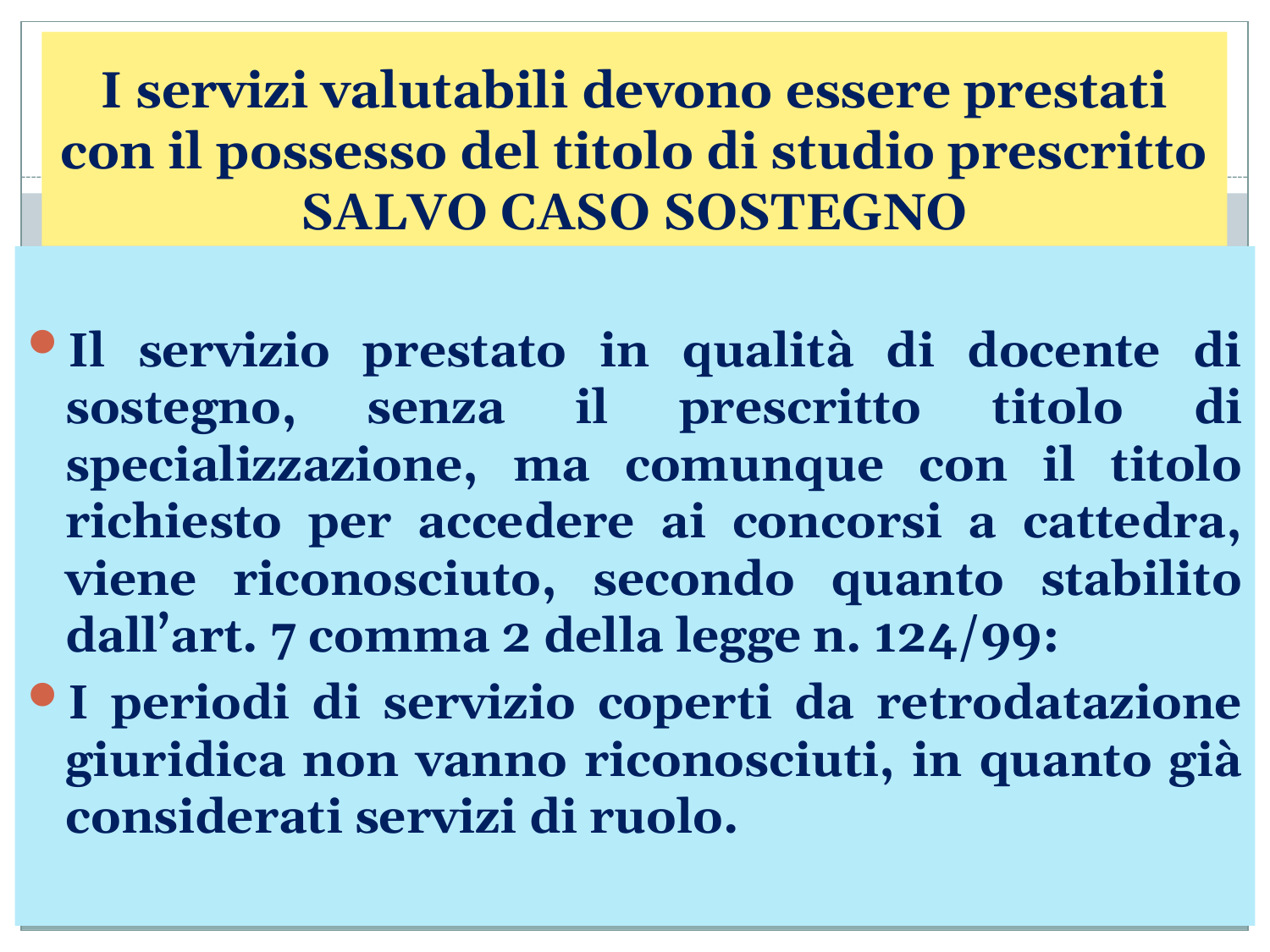

# I servizi valutabili devono essere prestati con il possesso del titolo di studio prescritto SALVO CASO SOSTEGNO

Il servizio prestato in qualità di docente di sostegno, senza il prescritto titolo di specializzazione, ma comunque con il titolo richiesto per accedere ai concorsi a cattedra, viene riconosciuto, secondo quanto stabilito dall’art. 7 comma 2 della legge n. 124/99:
I periodi di servizio coperti da retrodatazione giuridica non vanno riconosciuti, in quanto già considerati servizi di ruolo.